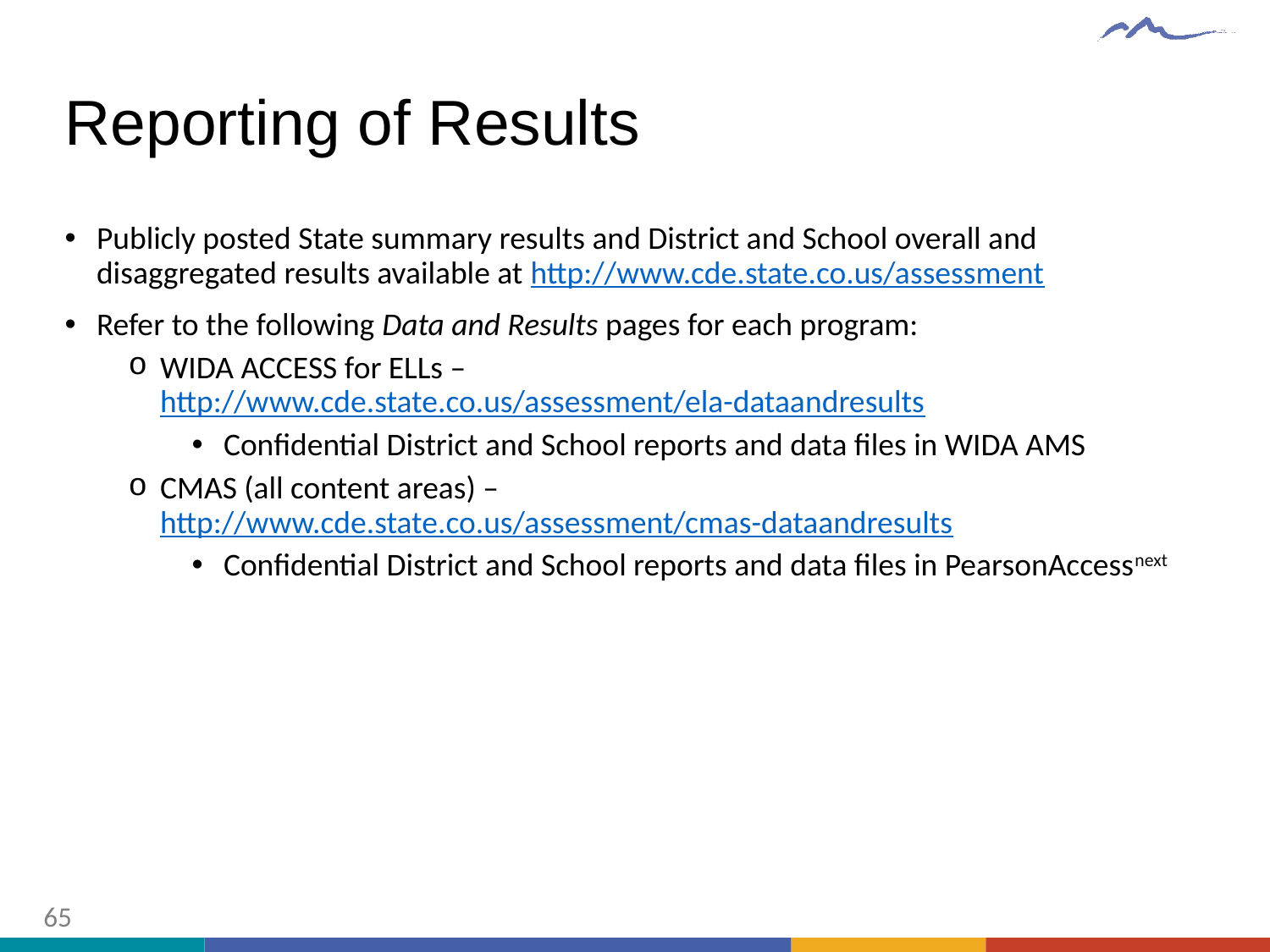

# Reporting of Results
Publicly posted State summary results and District and School overall and disaggregated results available at http://www.cde.state.co.us/assessment
Refer to the following Data and Results pages for each program:
WIDA ACCESS for ELLs – http://www.cde.state.co.us/assessment/ela-dataandresults
Confidential District and School reports and data files in WIDA AMS
CMAS (all content areas) – http://www.cde.state.co.us/assessment/cmas-dataandresults
Confidential District and School reports and data files in PearsonAccessnext
65